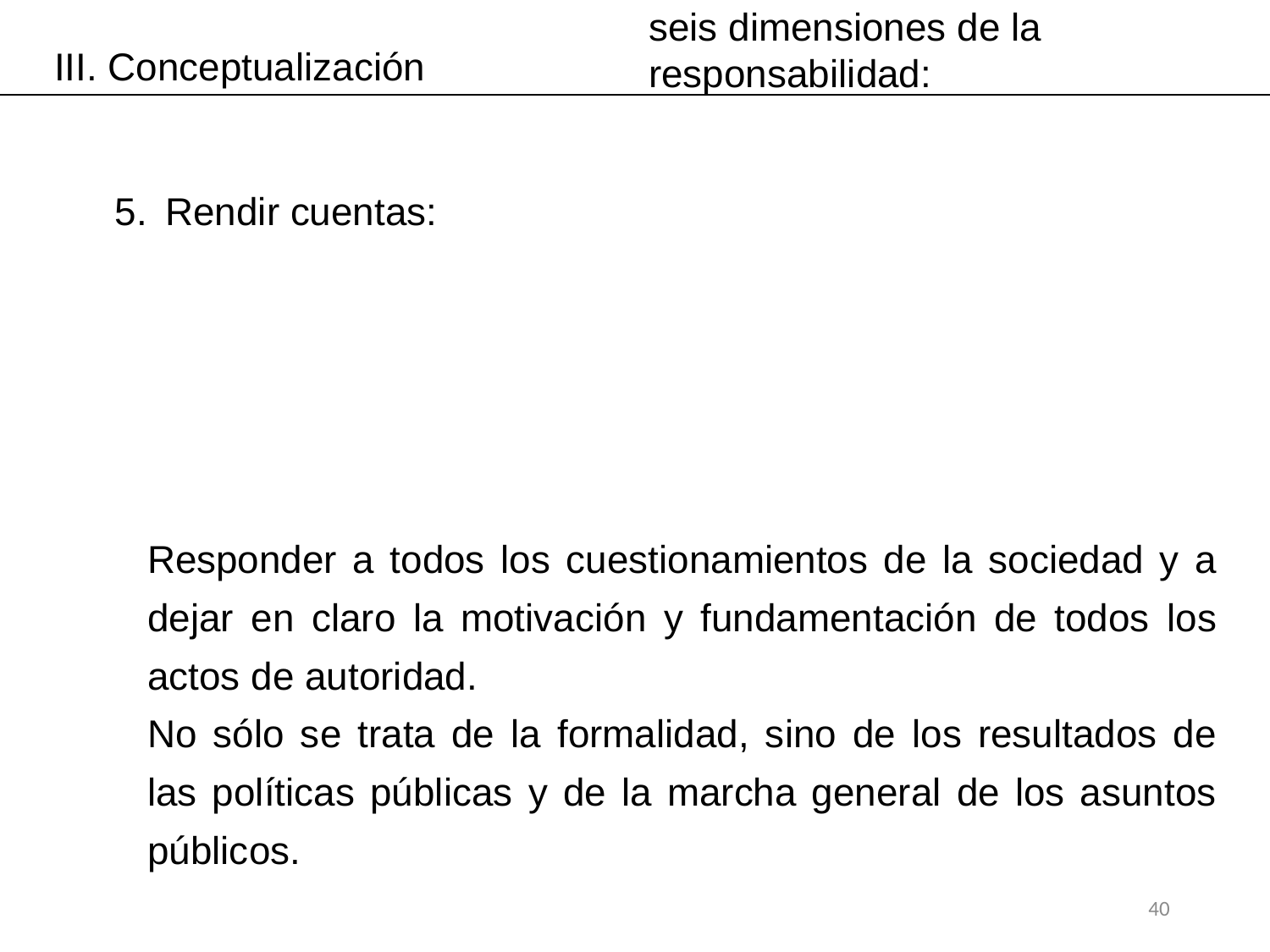

seis dimensiones de la responsabilidad:
III. Conceptualización
5.	Rendir cuentas:
Responder a todos los cuestionamientos de la sociedad y a dejar en claro la motivación y fundamentación de todos los actos de autoridad.
No sólo se trata de la formalidad, sino de los resultados de las políticas públicas y de la marcha general de los asuntos públicos.
40